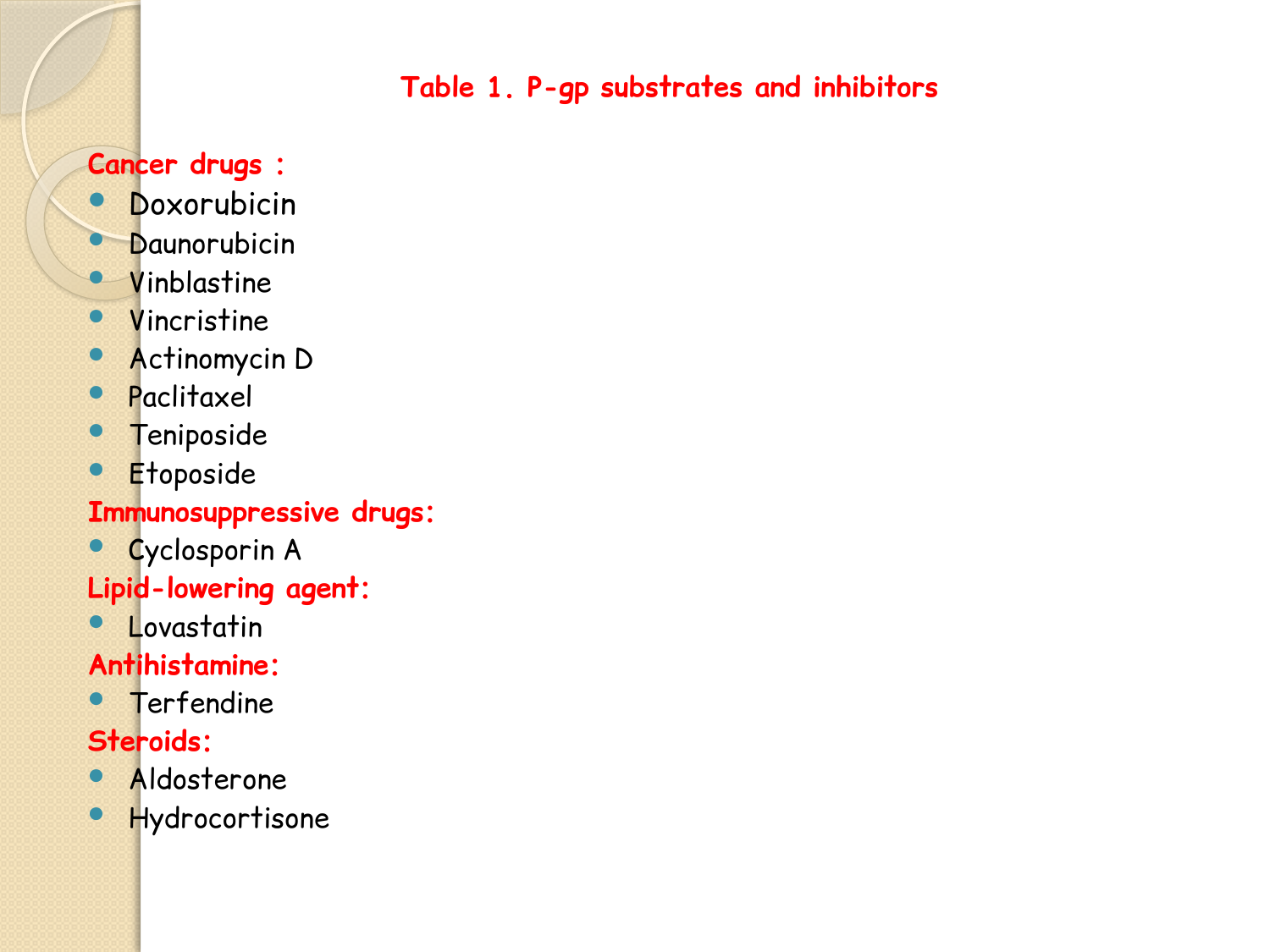

Table 1. P-gp substrates and inhibitors

Cancer drugs :
Doxorubicin
Daunorubicin
Vinblastine
Vincristine
Actinomycin D
Paclitaxel
Teniposide
Etoposide
Immunosuppressive drugs:
Cyclosporin A
Lipid-lowering agent:
Lovastatin
Antihistamine:
Terfendine
Steroids:
Aldosterone
Hydrocortisone